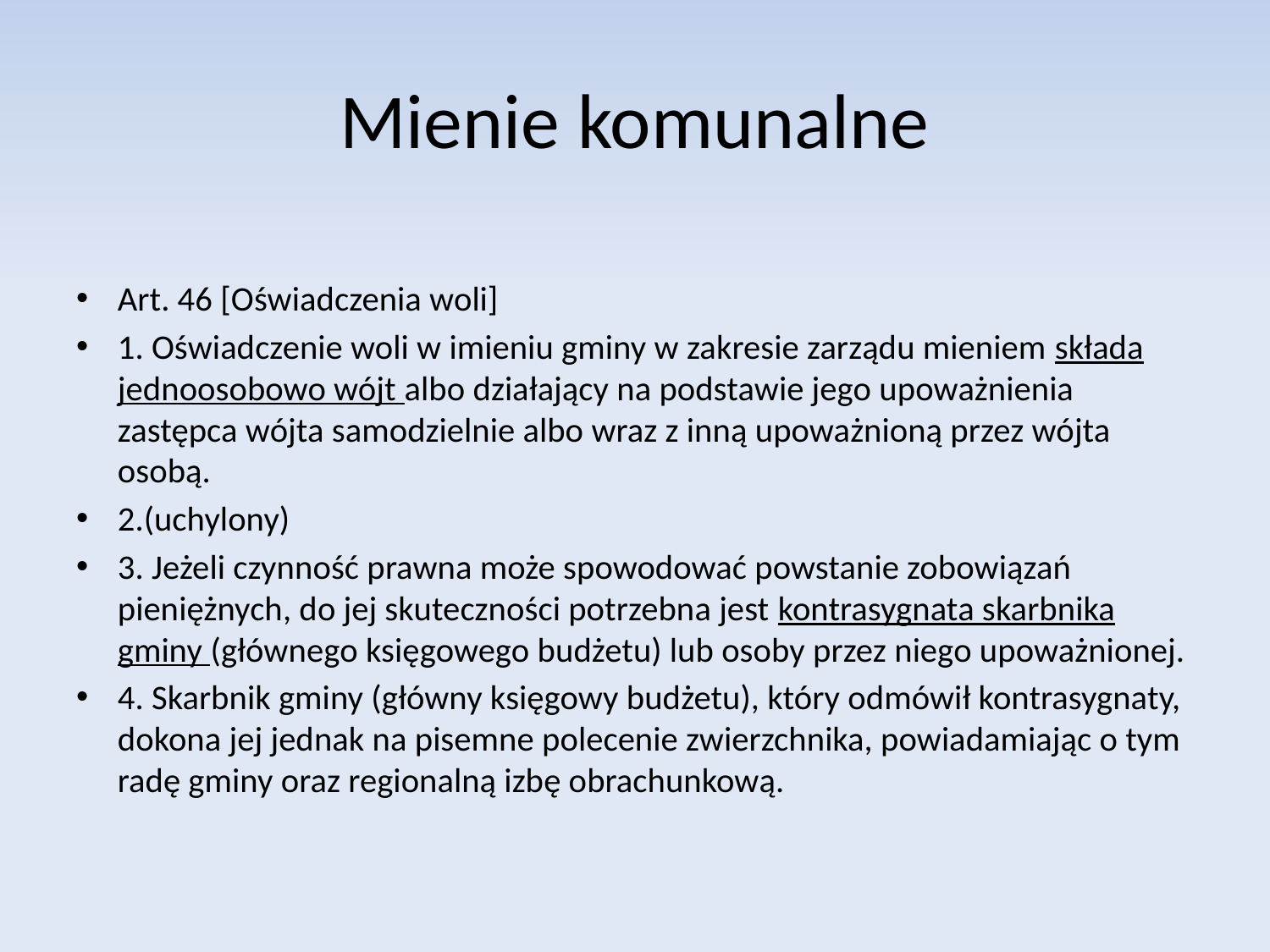

# Mienie komunalne

Art. 46 [Oświadczenia woli]
1. Oświadczenie woli w imieniu gminy w zakresie zarządu mieniem składa jednoosobowo wójt albo działający na podstawie jego upoważnienia zastępca wójta samodzielnie albo wraz z inną upoważnioną przez wójta osobą.
2.(uchylony)
3. Jeżeli czynność prawna może spowodować powstanie zobowiązań pieniężnych, do jej skuteczności potrzebna jest kontrasygnata skarbnika gminy (głównego księgowego budżetu) lub osoby przez niego upoważnionej.
4. Skarbnik gminy (główny księgowy budżetu), który odmówił kontrasygnaty, dokona jej jednak na pisemne polecenie zwierzchnika, powiadamiając o tym radę gminy oraz regionalną izbę obrachunkową.